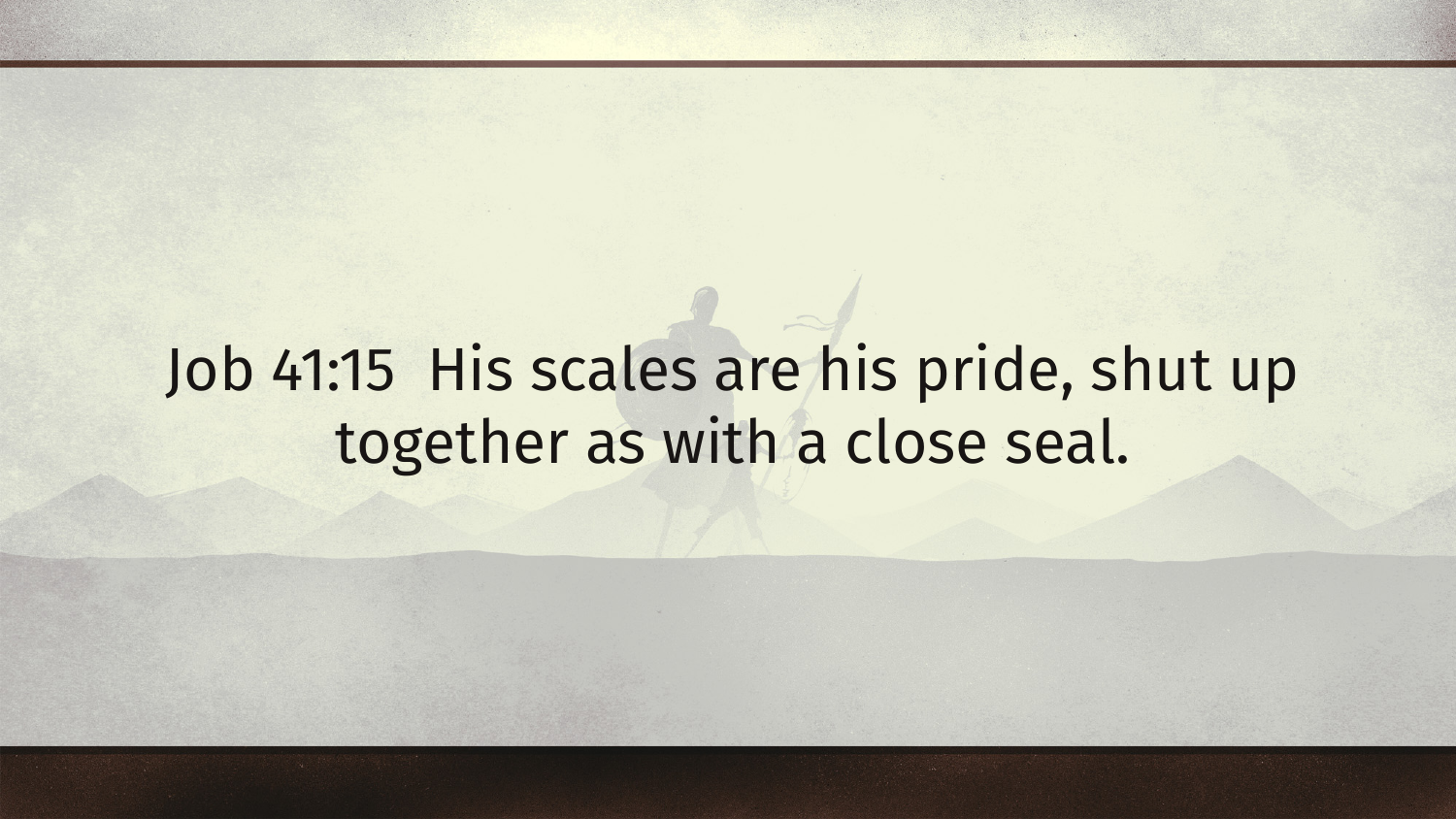

Job 41:15  His scales are his pride, shut up together as with a close seal.